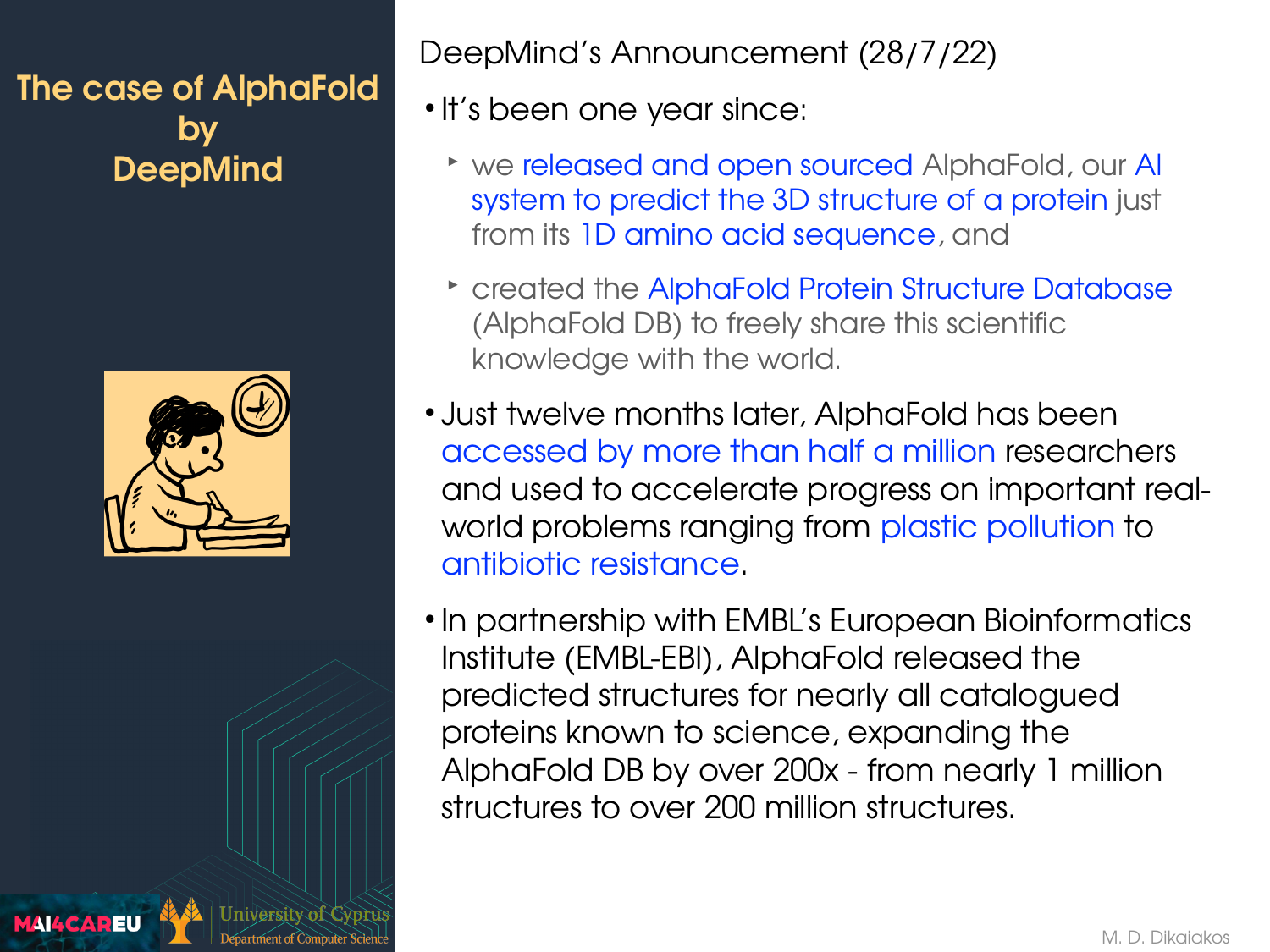

DeepMind’s Announcement (28/7/22)
It’s been one year since:
we released and open sourced AlphaFold, our AI system to predict the 3D structure of a protein just from its 1D amino acid sequence, and
created the AlphaFold Protein Structure Database (AlphaFold DB) to freely share this scientific knowledge with the world.
Just twelve months later, AlphaFold has been accessed by more than half a million researchers and used to accelerate progress on important real-world problems ranging from plastic pollution to antibiotic resistance.
In partnership with EMBL’s European Bioinformatics Institute (EMBL-EBI), AlphaFold released the predicted structures for nearly all catalogued proteins known to science, expanding the AlphaFold DB by over 200x - from nearly 1 million structures to over 200 million structures.
# The case of AlphaFold
by
DeepMind